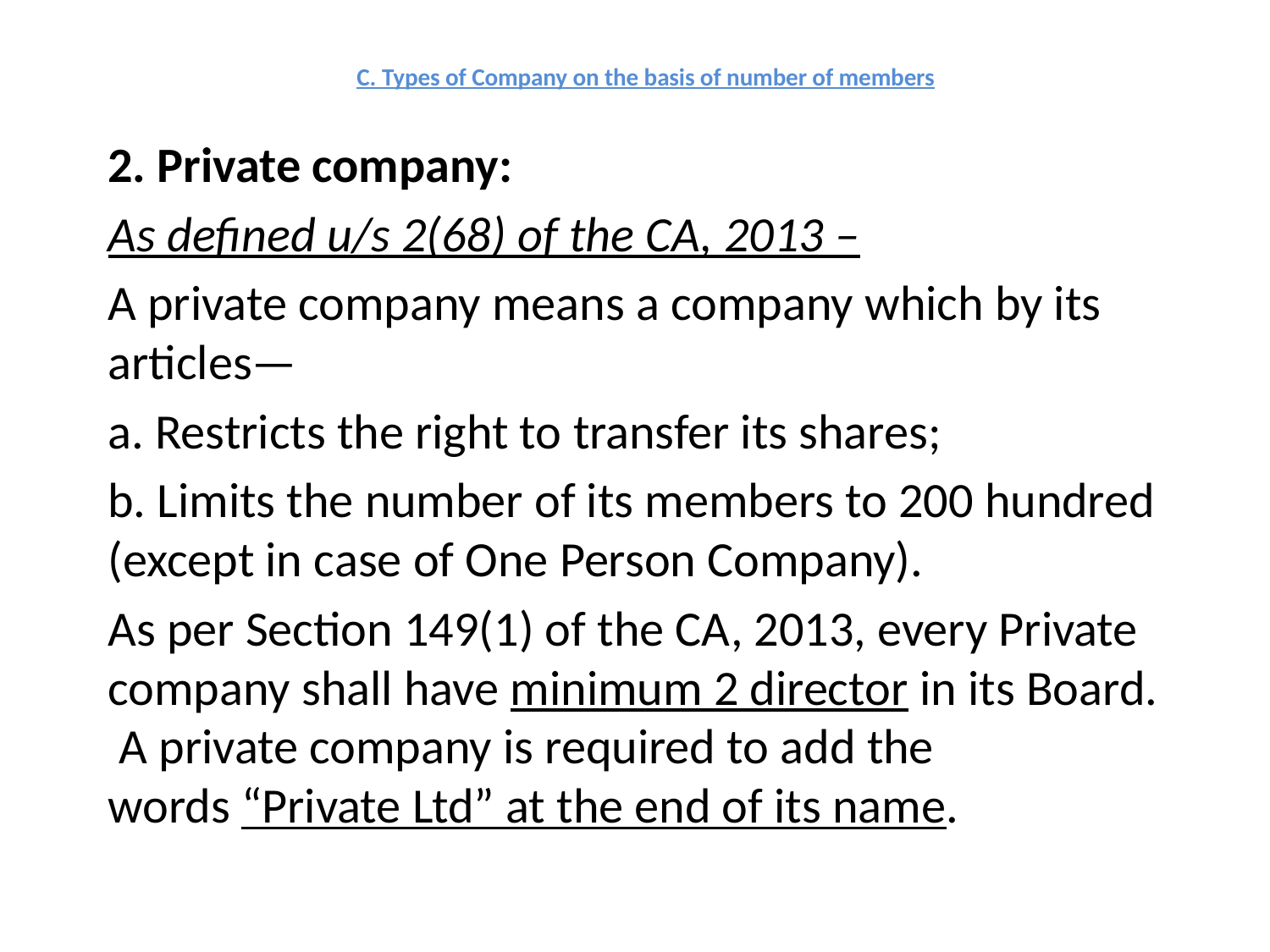

# C. Types of Company on the basis of number of members
2. Private company:
As defined u/s 2(68) of the CA, 2013 –
A private company means a company which by its articles—
a. Restricts the right to transfer its shares;
b. Limits the number of its members to 200 hundred (except in case of One Person Company).
As per Section 149(1) of the CA, 2013, every Private company shall have minimum 2 director in its Board.  A private company is required to add the words “Private Ltd” at the end of its name.